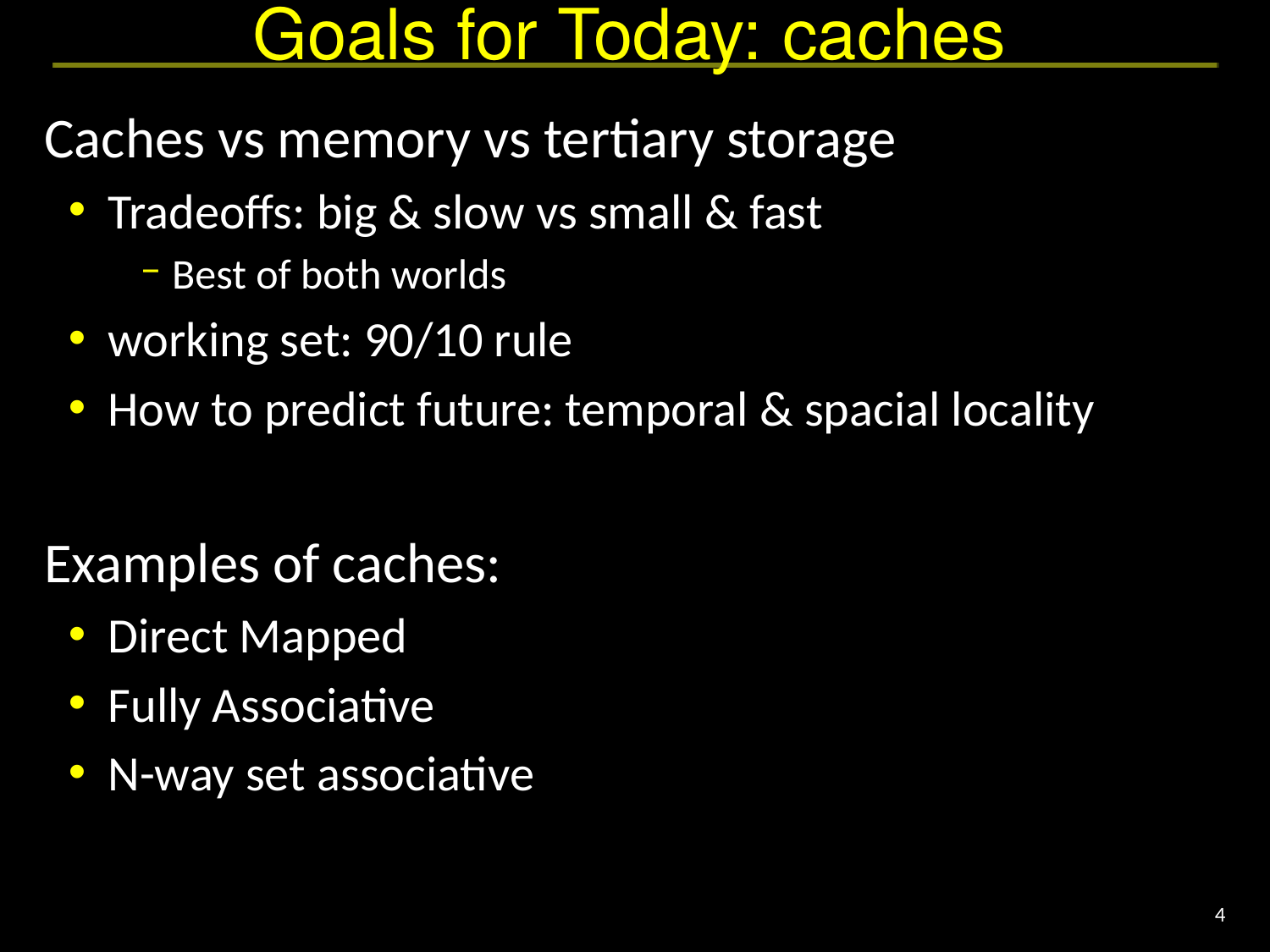

# Goals for Today: caches
Caches vs memory vs tertiary storage
Tradeoffs: big & slow vs small & fast
Best of both worlds
working set: 90/10 rule
How to predict future: temporal & spacial locality

Examples of caches:
Direct Mapped
Fully Associative
N-way set associative